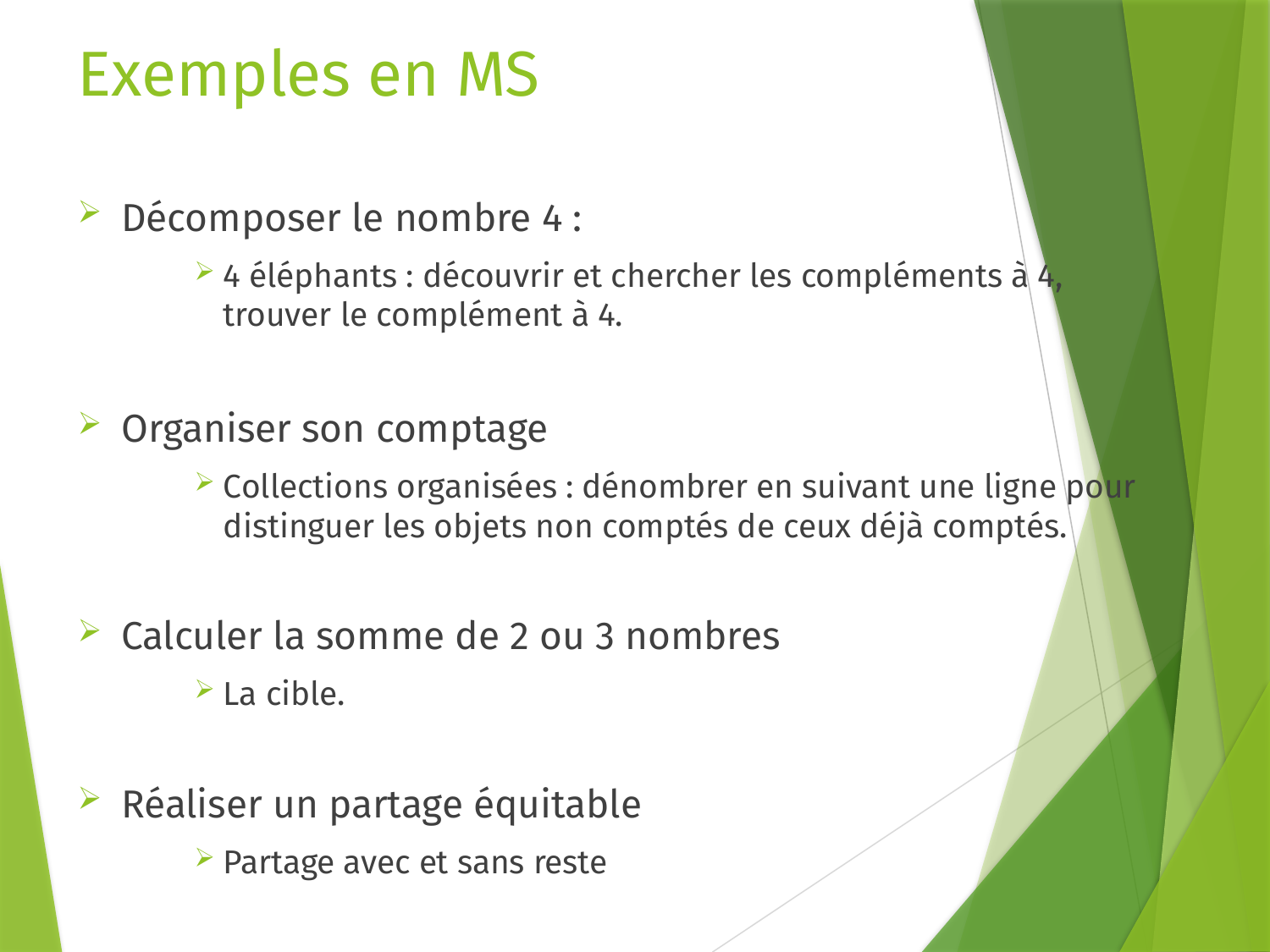

# Exemples en MS
Décomposer le nombre 4 :
4 éléphants : découvrir et chercher les compléments à 4, trouver le complément à 4.

Organiser son comptage
Collections organisées : dénombrer en suivant une ligne pour distinguer les objets non comptés de ceux déjà comptés.

Calculer la somme de 2 ou 3 nombres
La cible.

Réaliser un partage équitable
Partage avec et sans reste